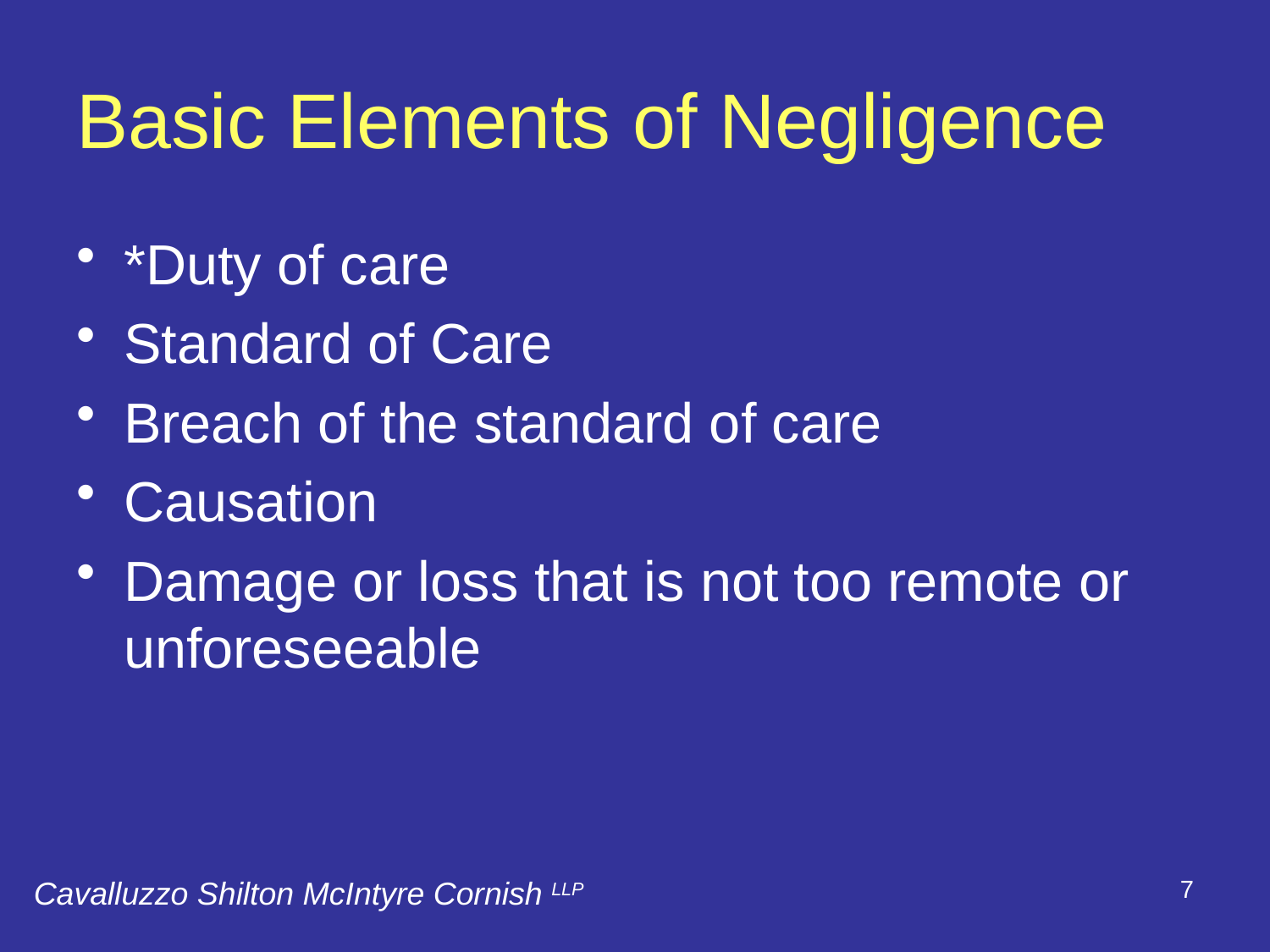

# Basic Elements of Negligence
*Duty of care
Standard of Care
Breach of the standard of care
Causation
Damage or loss that is not too remote or unforeseeable
7